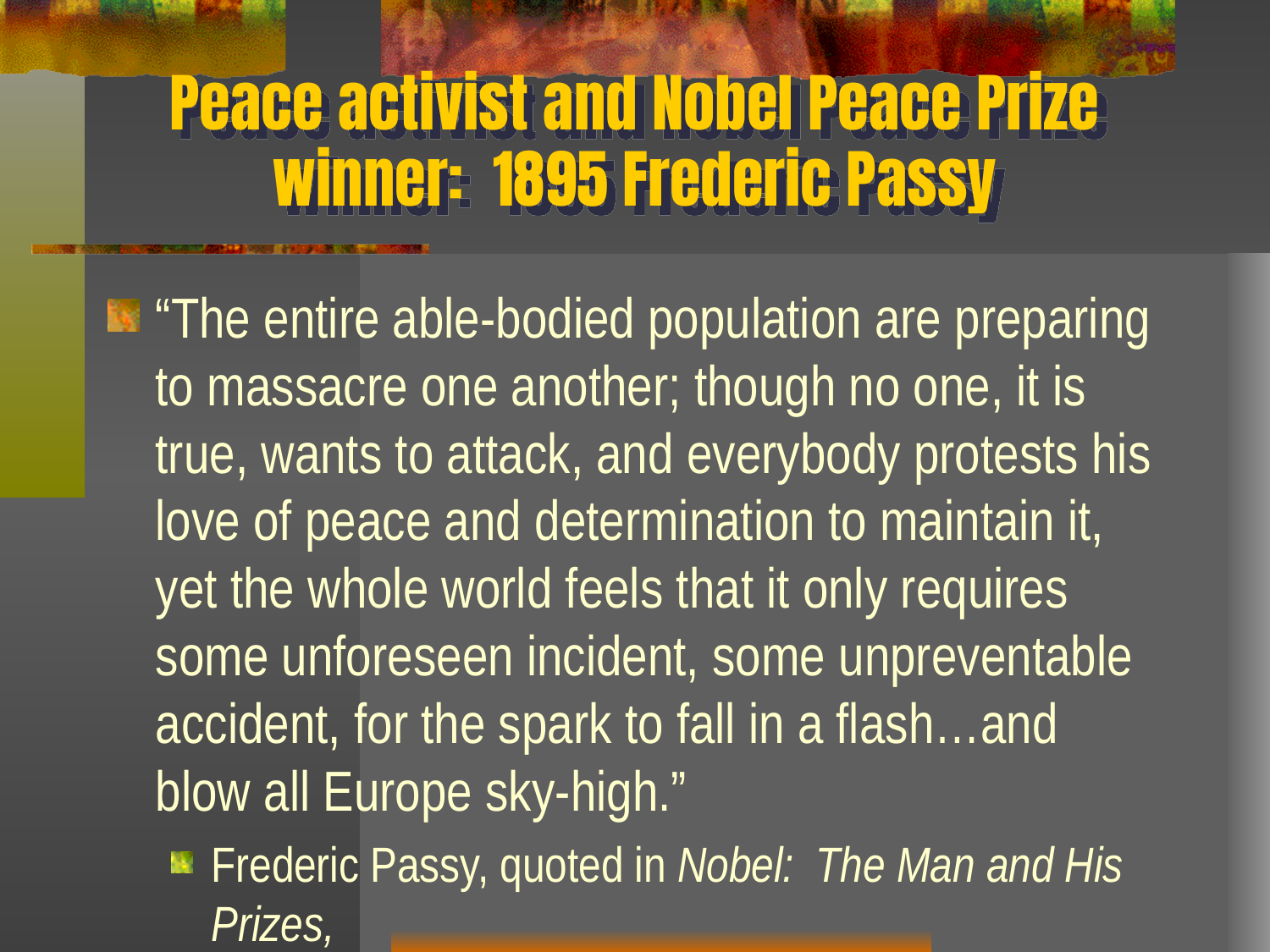

# Peace activist and Nobel Peace Prize winner:  1895 Frederic Passy
“The entire able-bodied population are preparing to massacre one another; though no one, it is true, wants to attack, and everybody protests his love of peace and determination to maintain it, yet the whole world feels that it only requires some unforeseen incident, some unpreventable accident, for the spark to fall in a flash…and blow all Europe sky-high.”
Frederic Passy, quoted in Nobel:  The Man and His Prizes,